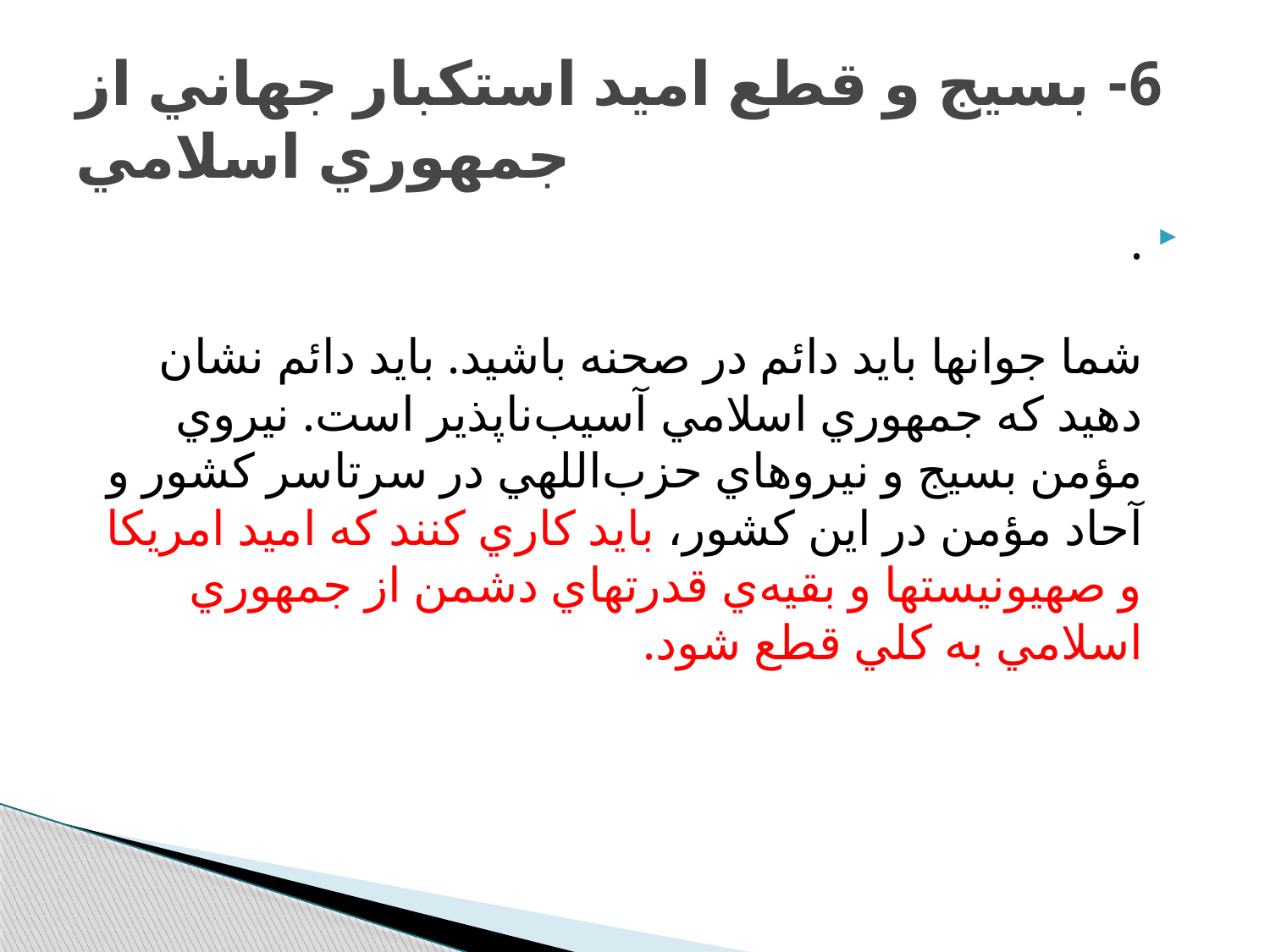

# 6- بسيج و قطع اميد استكبار جهاني از جمهوري اسلامي
.
شما جوانها بايد دائم در صحنه باشيد. بايد دائم نشان دهيد كه جمهوري اسلامي آسيب‌ناپذير است. نيروي مؤمن بسيج و نيروهاي حزب‌اللهي در سرتاسر كشور و آحاد مؤمن در اين كشور، بايد كاري كنند كه اميد امريكا و صهيونيستها و بقيه‌ي قدرتهاي دشمن از جمهوري اسلامي به كلي قطع شود.